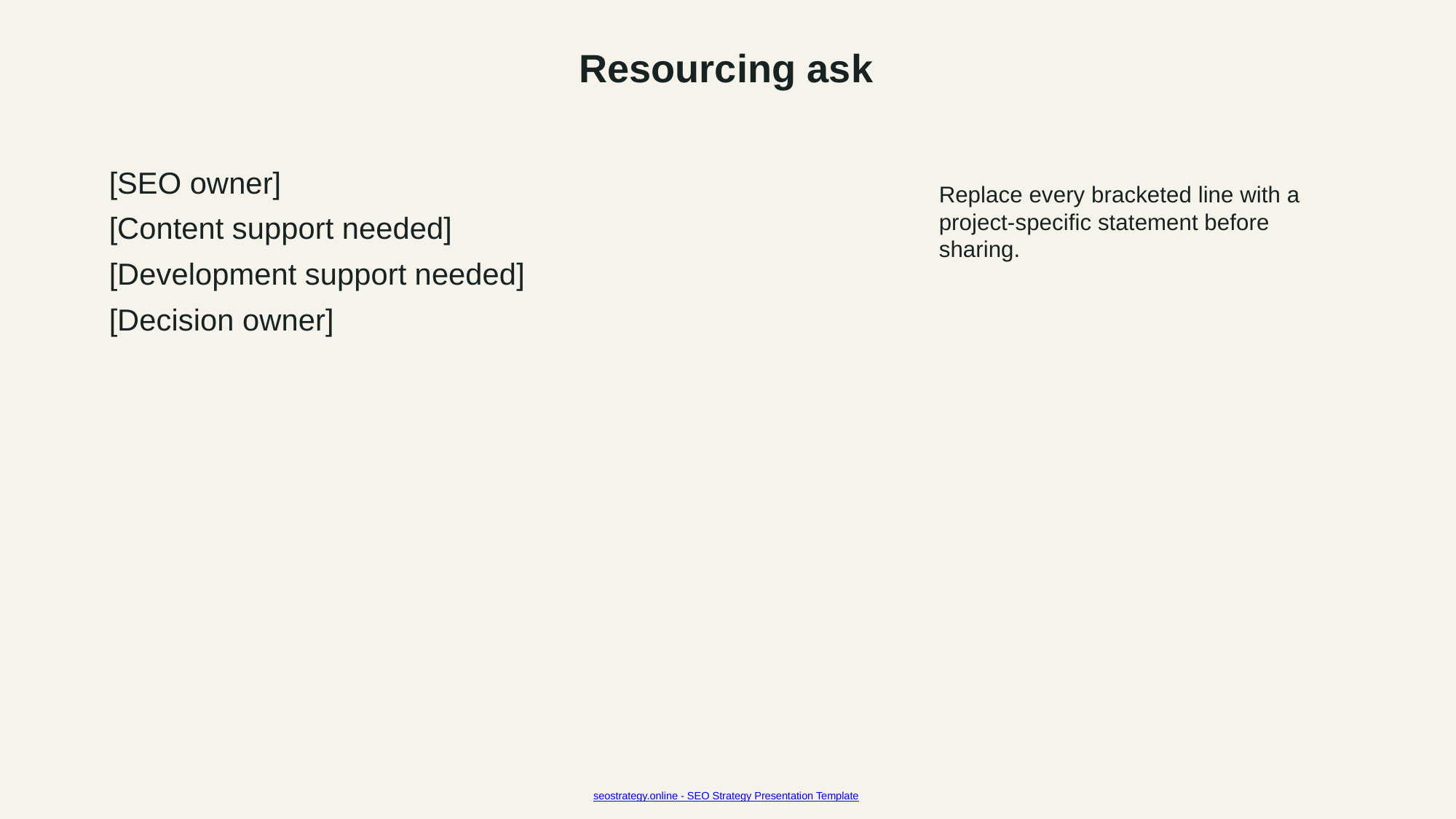

Resourcing ask
[SEO owner]
[Content support needed]
[Development support needed]
[Decision owner]
Replace every bracketed line with a project-specific statement before sharing.
seostrategy.online - SEO Strategy Presentation Template